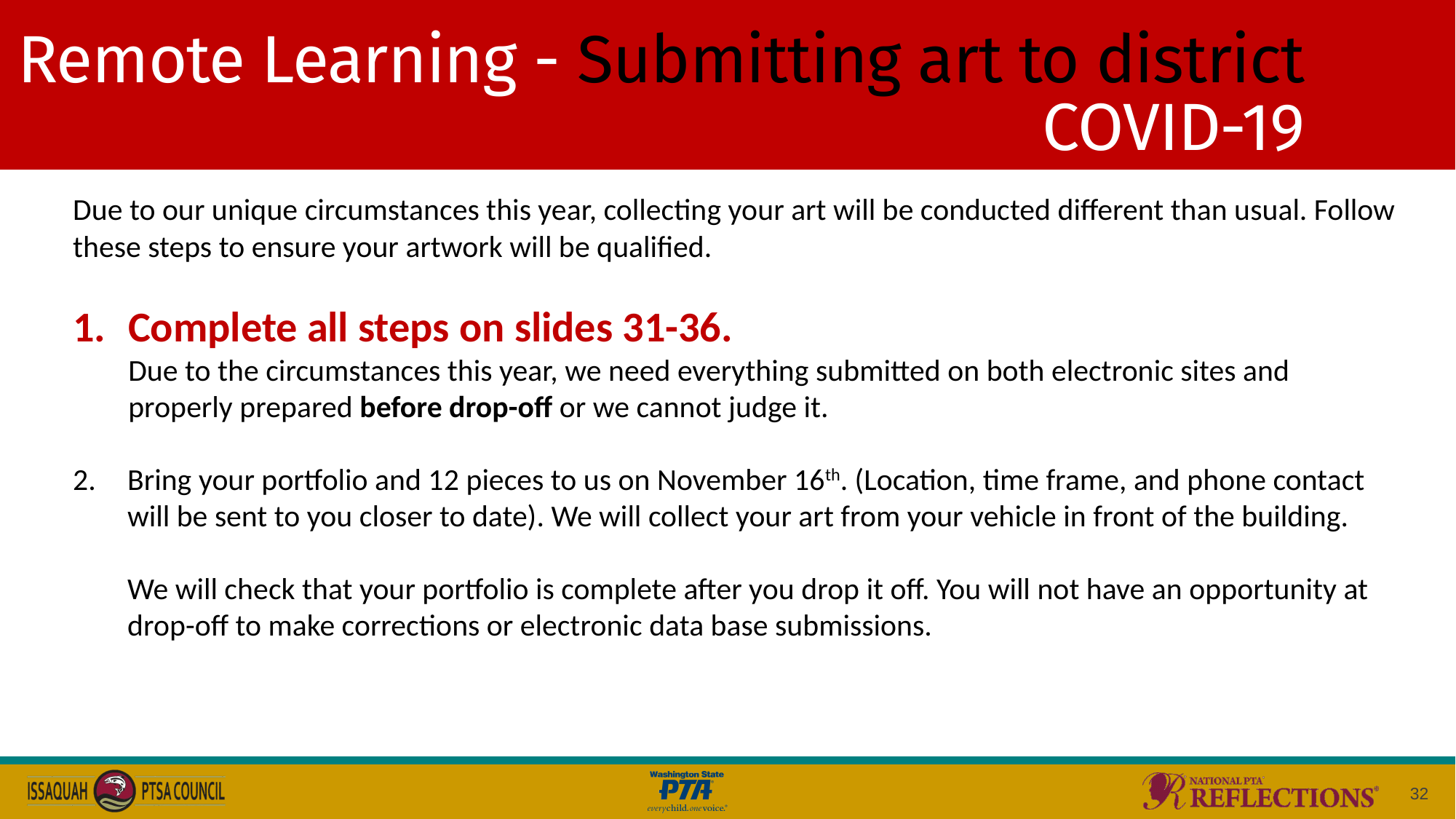

# Remote Learning - Submitting art to district COVID-19
Due to our unique circumstances this year, collecting your art will be conducted different than usual. Follow these steps to ensure your artwork will be qualified.

Complete all steps on slides 31-36.
Due to the circumstances this year, we need everything submitted on both electronic sites and properly prepared before drop-off or we cannot judge it.
Bring your portfolio and 12 pieces to us on November 16th. (Location, time frame, and phone contact will be sent to you closer to date). We will collect your art from your vehicle in front of the building.
We will check that your portfolio is complete after you drop it off. You will not have an opportunity at drop-off to make corrections or electronic data base submissions.